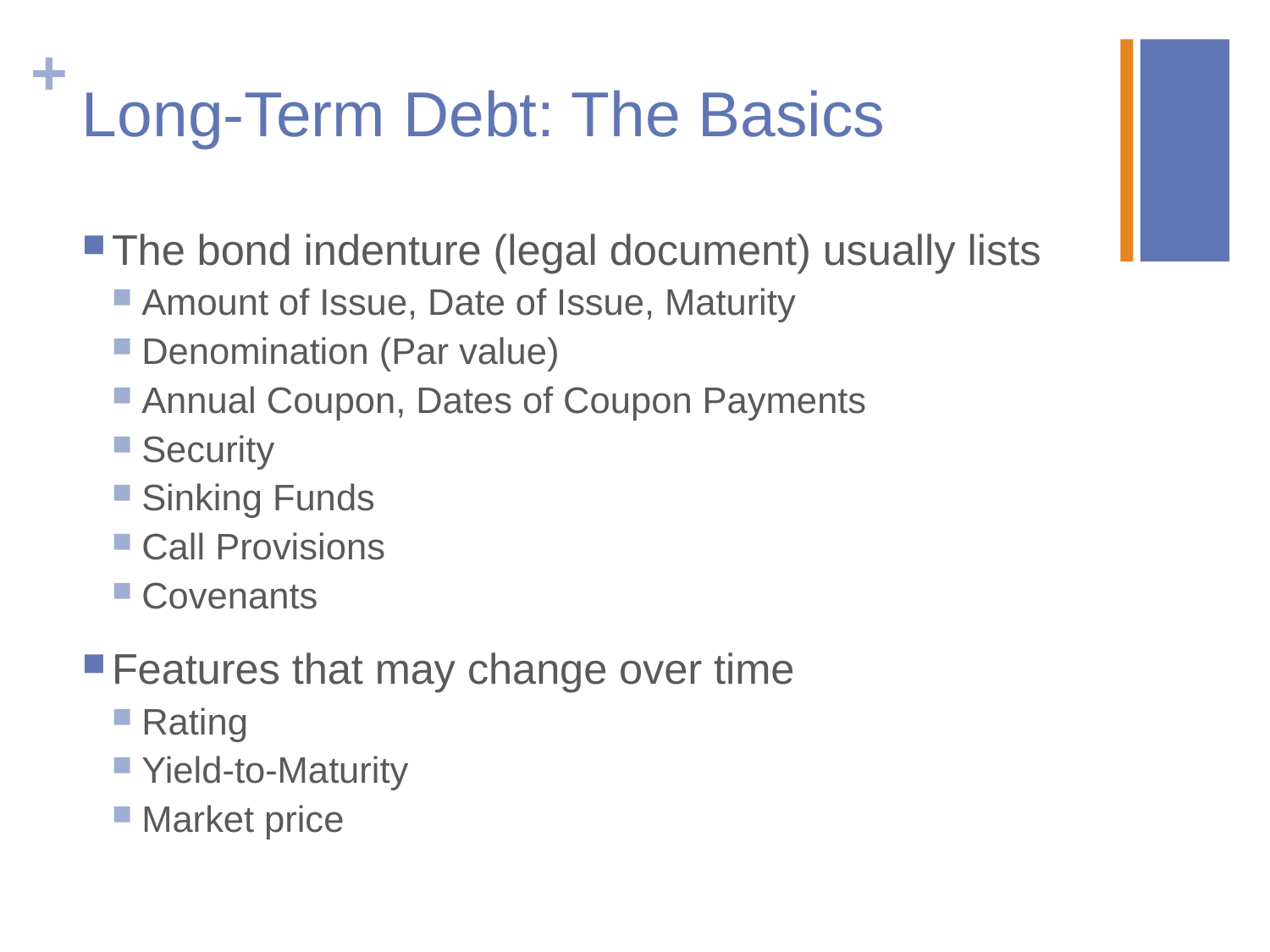

# Long-Term Debt: The Basics
The bond indenture (legal document) usually lists
Amount of Issue, Date of Issue, Maturity
Denomination (Par value)
Annual Coupon, Dates of Coupon Payments
Security
Sinking Funds
Call Provisions
Covenants
Features that may change over time
Rating
Yield-to-Maturity
Market price